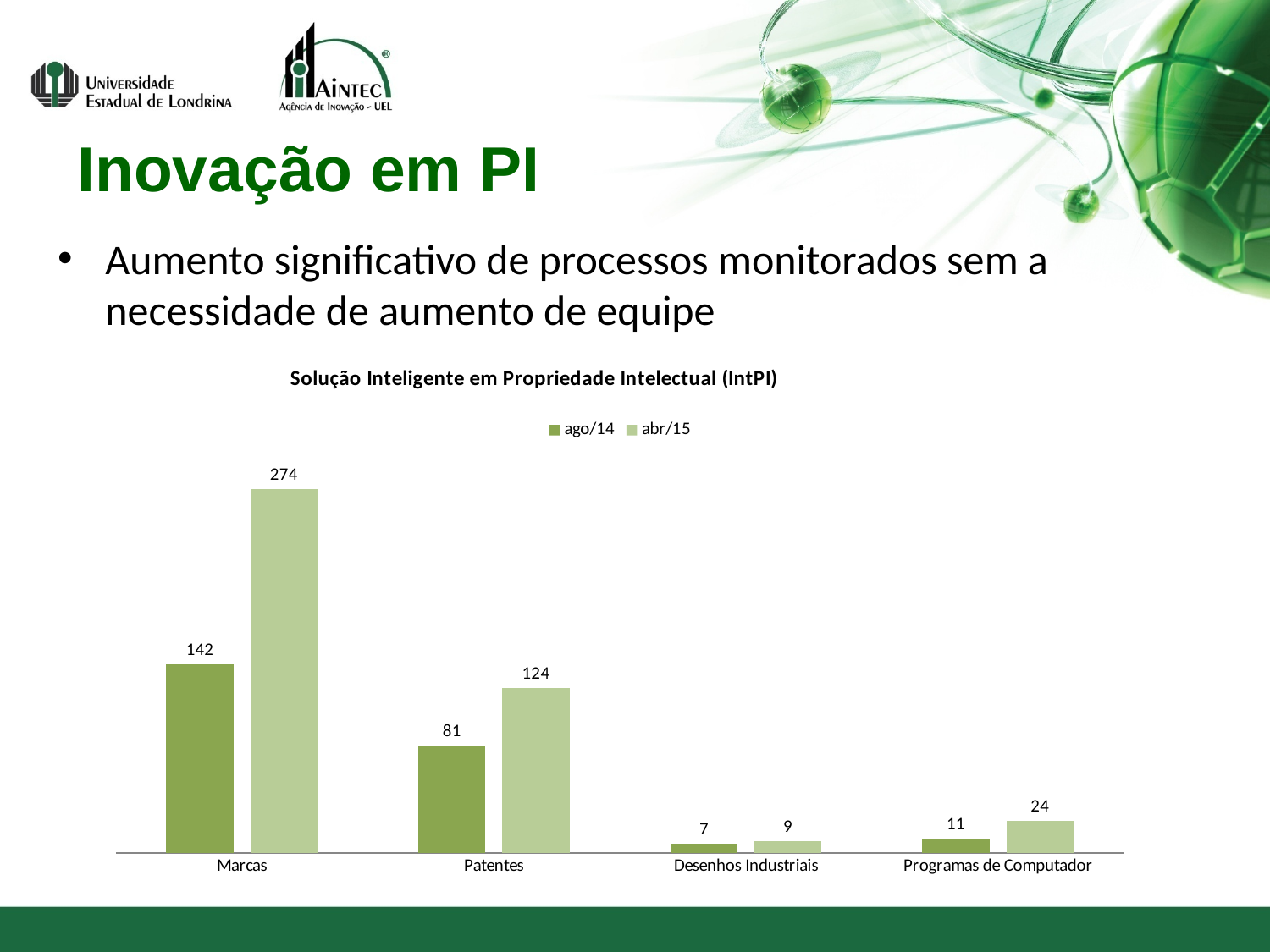

# Inovação em PI
Aumento significativo de processos monitorados sem a necessidade de aumento de equipe

### Chart: Solução Inteligente em Propriedade Intelectual (IntPI)

| Category | ago/14 | abr/15 |
|---|---|---|
| Marcas | 142.0 | 274.0 |
| Patentes | 81.0 | 124.0 |
| Desenhos Industriais | 7.0 | 9.0 |
| Programas de Computador | 11.0 | 24.0 |